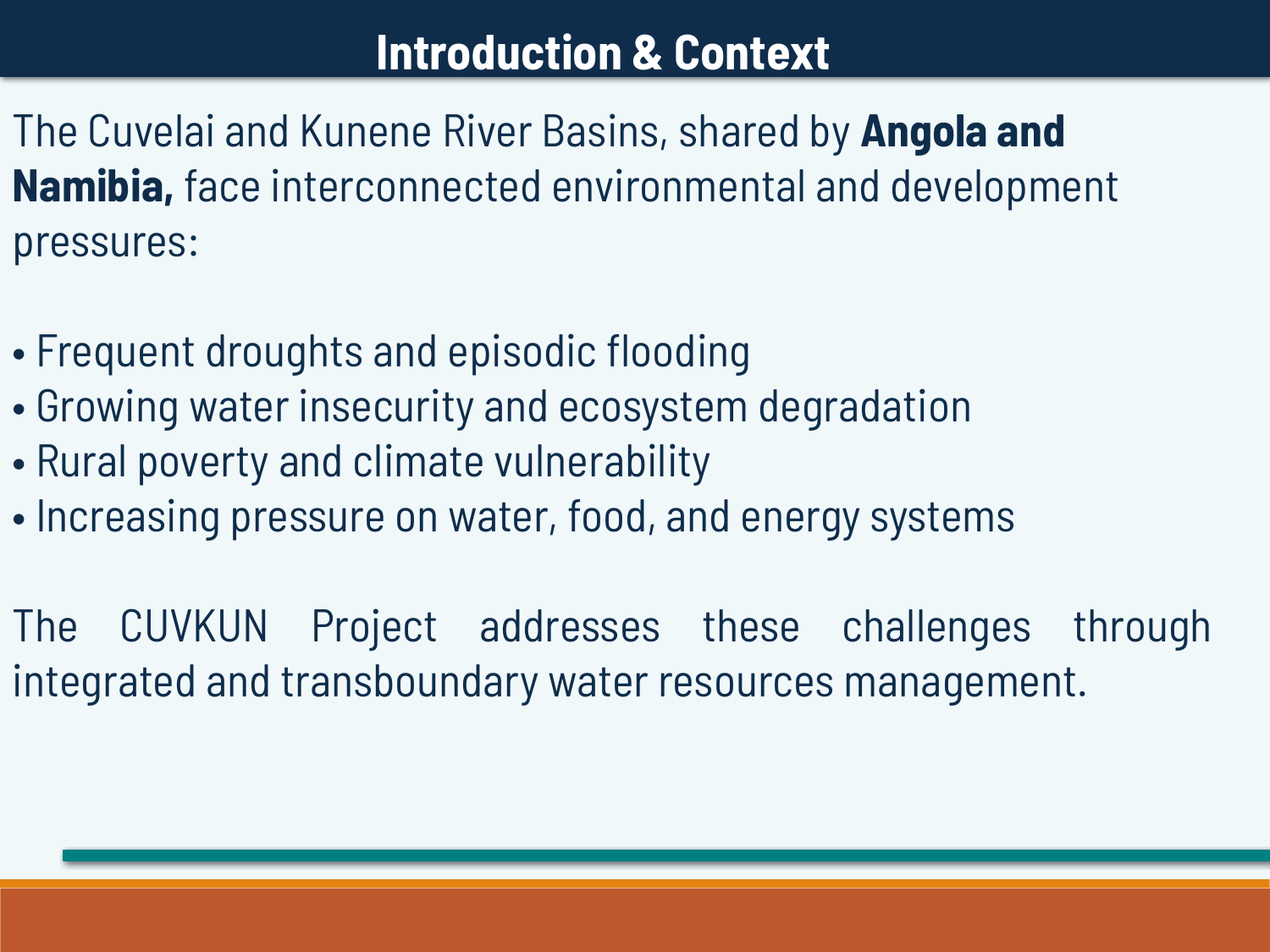

Introduction & Context
The Cuvelai and Kunene River Basins, shared by Angola and Namibia, face interconnected environmental and development pressures:

• Frequent droughts and episodic flooding
• Growing water insecurity and ecosystem degradation
• Rural poverty and climate vulnerability
• Increasing pressure on water, food, and energy systems

The CUVKUN Project addresses these challenges through integrated and transboundary water resources management.